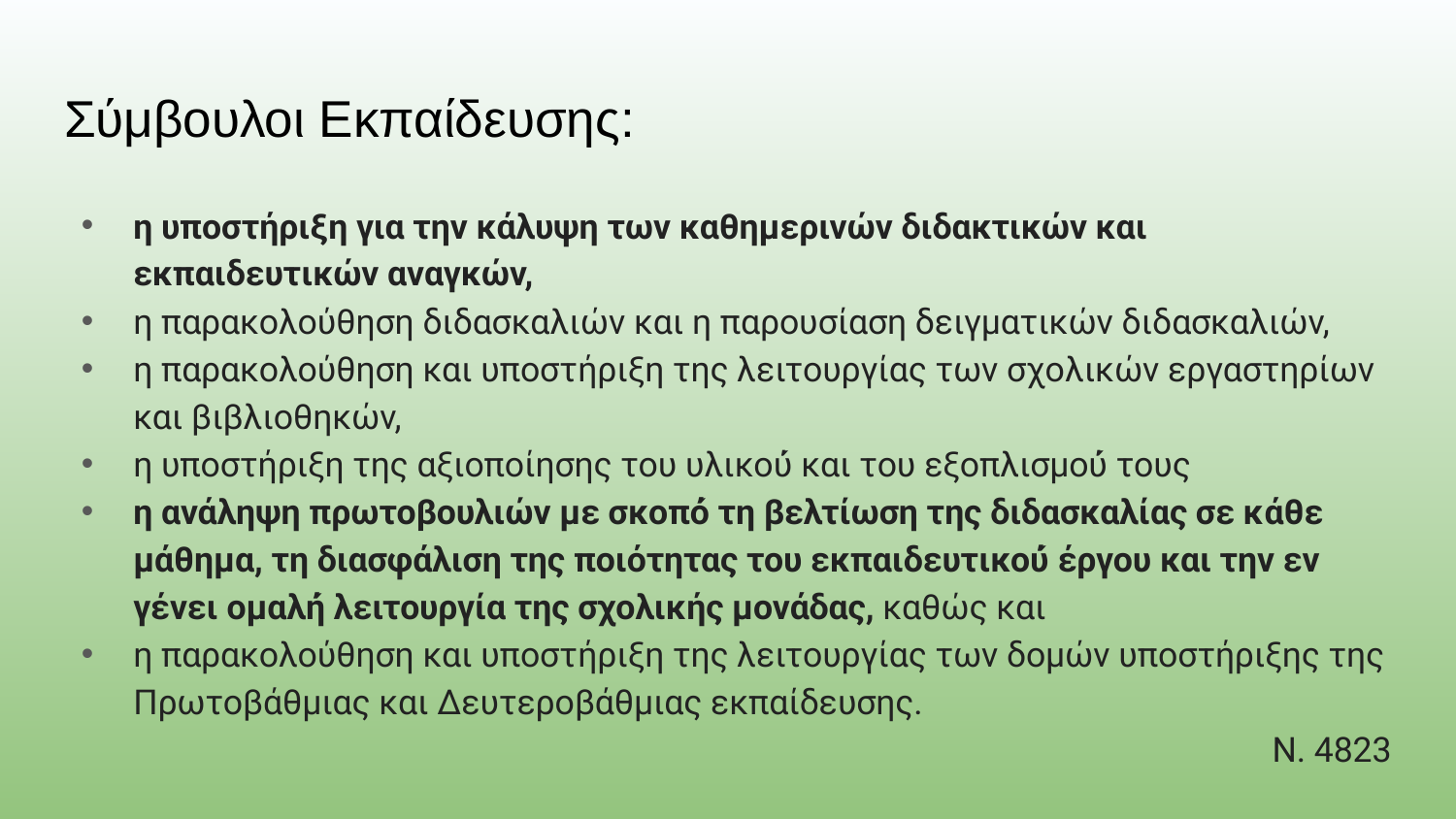

# Σύμβουλοι Εκπαίδευσης:
η υποστήριξη για την κάλυψη των καθημερινών διδακτικών και εκπαιδευτικών αναγκών,
η παρακολούθηση διδασκαλιών και η παρουσίαση δειγματικών διδασκαλιών,
η παρακολούθηση και υποστήριξη της λειτουργίας των σχολικών εργαστηρίων και βιβλιοθηκών,
η υποστήριξη της αξιοποίησης του υλικού́ και του εξοπλισμού́ τους
η ανάληψη πρωτοβουλιών με σκοπό́ τη βελτίωση της διδασκαλίας σε κάθε μάθημα, τη διασφάλιση της ποιότητας του εκπαιδευτικού́ έργου και την εν γένει ομαλή́ λειτουργία της σχολικής μονάδας, καθώς και
η παρακολούθηση και υποστήριξη της λειτουργίας των δομών υποστήριξης της Πρωτοβάθμιας και Δευτεροβάθμιας εκπαίδευσης.
N. 4823